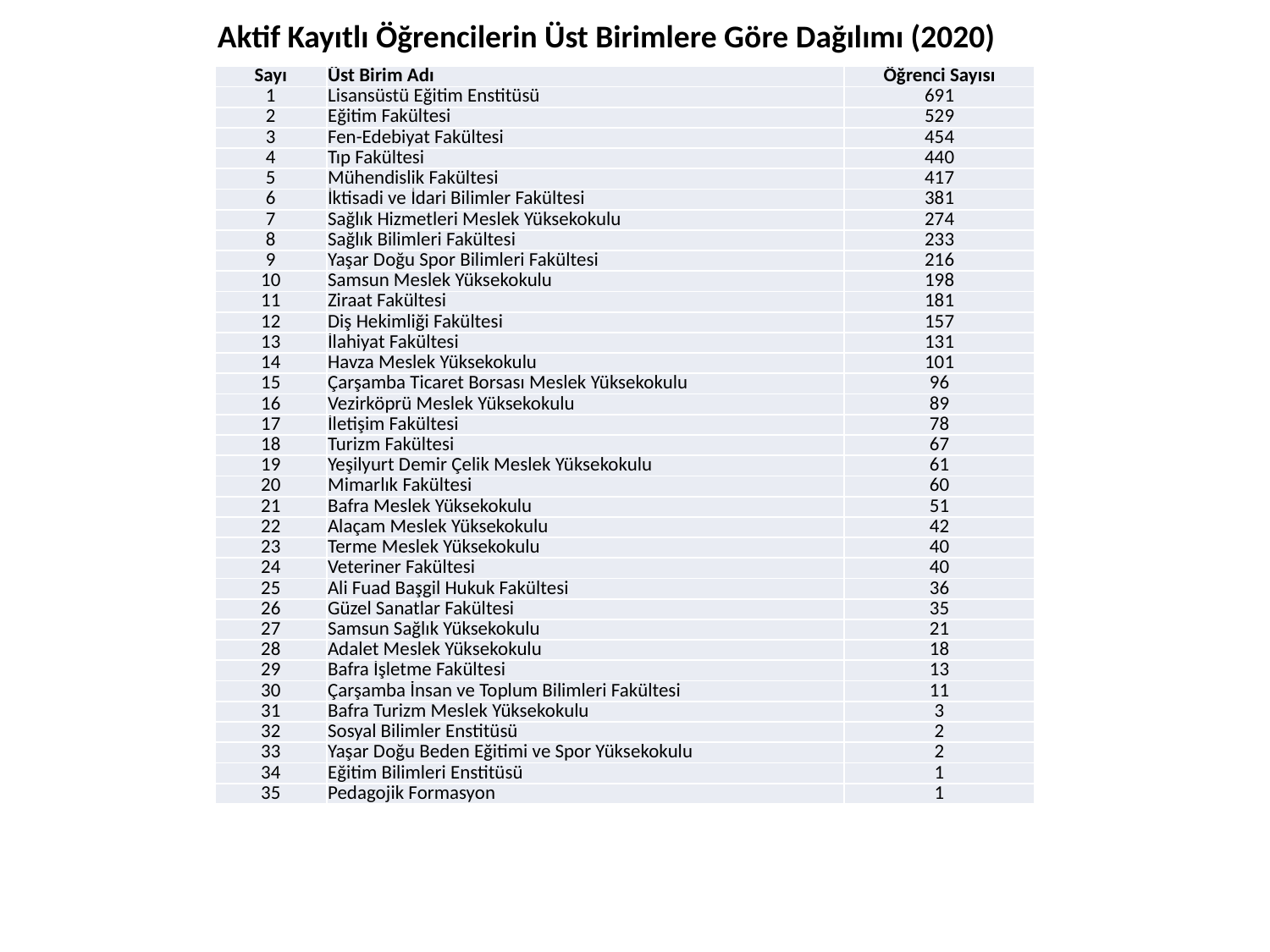

Aktif Kayıtlı Öğrencilerin Üst Birimlere Göre Dağılımı (2020)
| Sayı | Üst Birim Adı | Öğrenci Sayısı |
| --- | --- | --- |
| 1 | Lisansüstü Eğitim Enstitüsü | 691 |
| 2 | Eğitim Fakültesi | 529 |
| 3 | Fen-Edebiyat Fakültesi | 454 |
| 4 | Tıp Fakültesi | 440 |
| 5 | Mühendislik Fakültesi | 417 |
| 6 | İktisadi ve İdari Bilimler Fakültesi | 381 |
| 7 | Sağlık Hizmetleri Meslek Yüksekokulu | 274 |
| 8 | Sağlık Bilimleri Fakültesi | 233 |
| 9 | Yaşar Doğu Spor Bilimleri Fakültesi | 216 |
| 10 | Samsun Meslek Yüksekokulu | 198 |
| 11 | Ziraat Fakültesi | 181 |
| 12 | Diş Hekimliği Fakültesi | 157 |
| 13 | İlahiyat Fakültesi | 131 |
| 14 | Havza Meslek Yüksekokulu | 101 |
| 15 | Çarşamba Ticaret Borsası Meslek Yüksekokulu | 96 |
| 16 | Vezirköprü Meslek Yüksekokulu | 89 |
| 17 | İletişim Fakültesi | 78 |
| 18 | Turizm Fakültesi | 67 |
| 19 | Yeşilyurt Demir Çelik Meslek Yüksekokulu | 61 |
| 20 | Mimarlık Fakültesi | 60 |
| 21 | Bafra Meslek Yüksekokulu | 51 |
| 22 | Alaçam Meslek Yüksekokulu | 42 |
| 23 | Terme Meslek Yüksekokulu | 40 |
| 24 | Veteriner Fakültesi | 40 |
| 25 | Ali Fuad Başgil Hukuk Fakültesi | 36 |
| 26 | Güzel Sanatlar Fakültesi | 35 |
| 27 | Samsun Sağlık Yüksekokulu | 21 |
| 28 | Adalet Meslek Yüksekokulu | 18 |
| 29 | Bafra İşletme Fakültesi | 13 |
| 30 | Çarşamba İnsan ve Toplum Bilimleri Fakültesi | 11 |
| 31 | Bafra Turizm Meslek Yüksekokulu | 3 |
| 32 | Sosyal Bilimler Enstitüsü | 2 |
| 33 | Yaşar Doğu Beden Eğitimi ve Spor Yüksekokulu | 2 |
| 34 | Eğitim Bilimleri Enstitüsü | 1 |
| 35 | Pedagojik Formasyon | 1 |